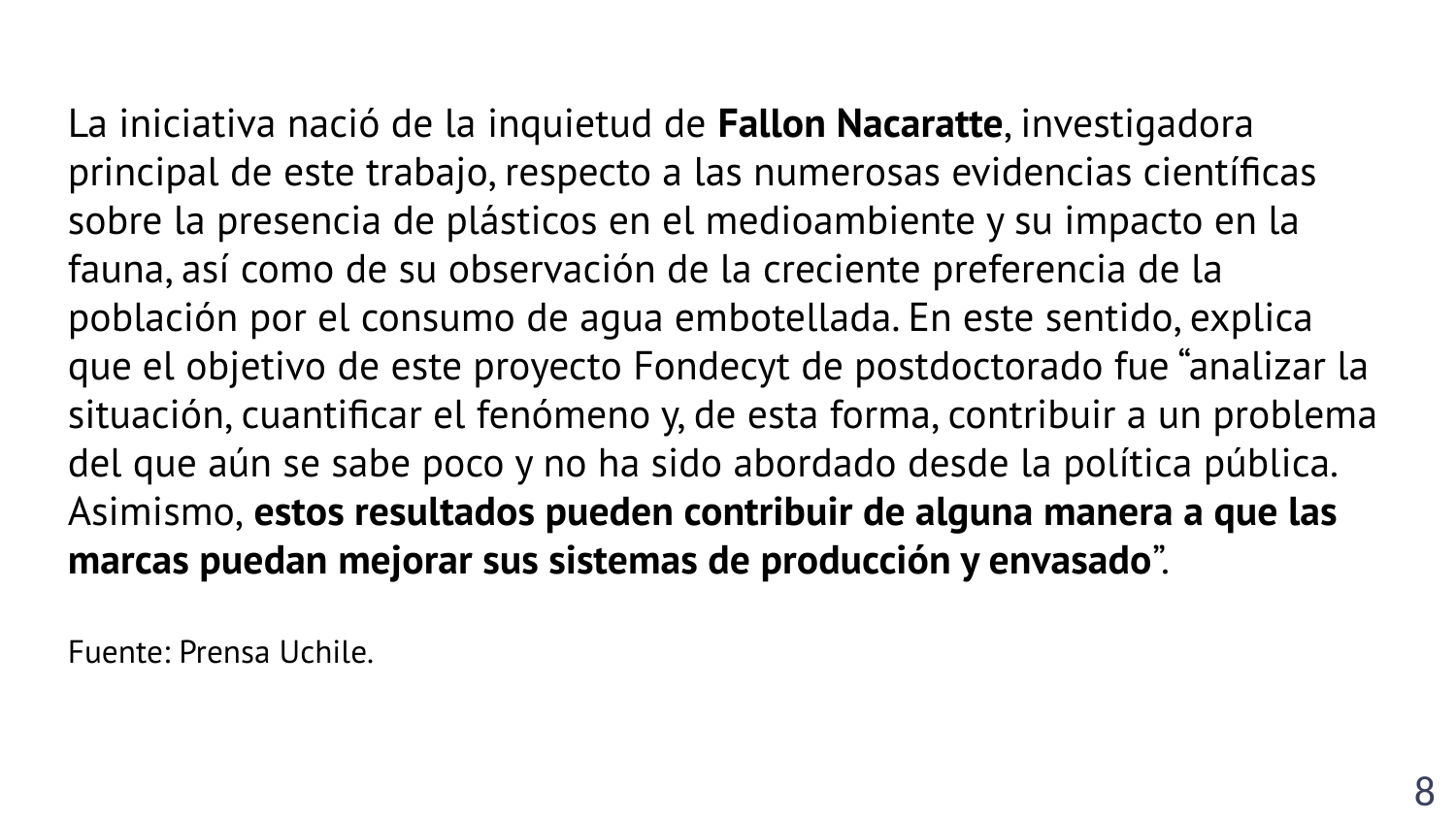

La iniciativa nació de la inquietud de Fallon Nacaratte, investigadora principal de este trabajo, respecto a las numerosas evidencias científicas sobre la presencia de plásticos en el medioambiente y su impacto en la fauna, así como de su observación de la creciente preferencia de la población por el consumo de agua embotellada. En este sentido, explica que el objetivo de este proyecto Fondecyt de postdoctorado fue “analizar la situación, cuantificar el fenómeno y, de esta forma, contribuir a un problema del que aún se sabe poco y no ha sido abordado desde la política pública. Asimismo, estos resultados pueden contribuir de alguna manera a que las marcas puedan mejorar sus sistemas de producción y envasado”.

Fuente: Prensa Uchile.
8